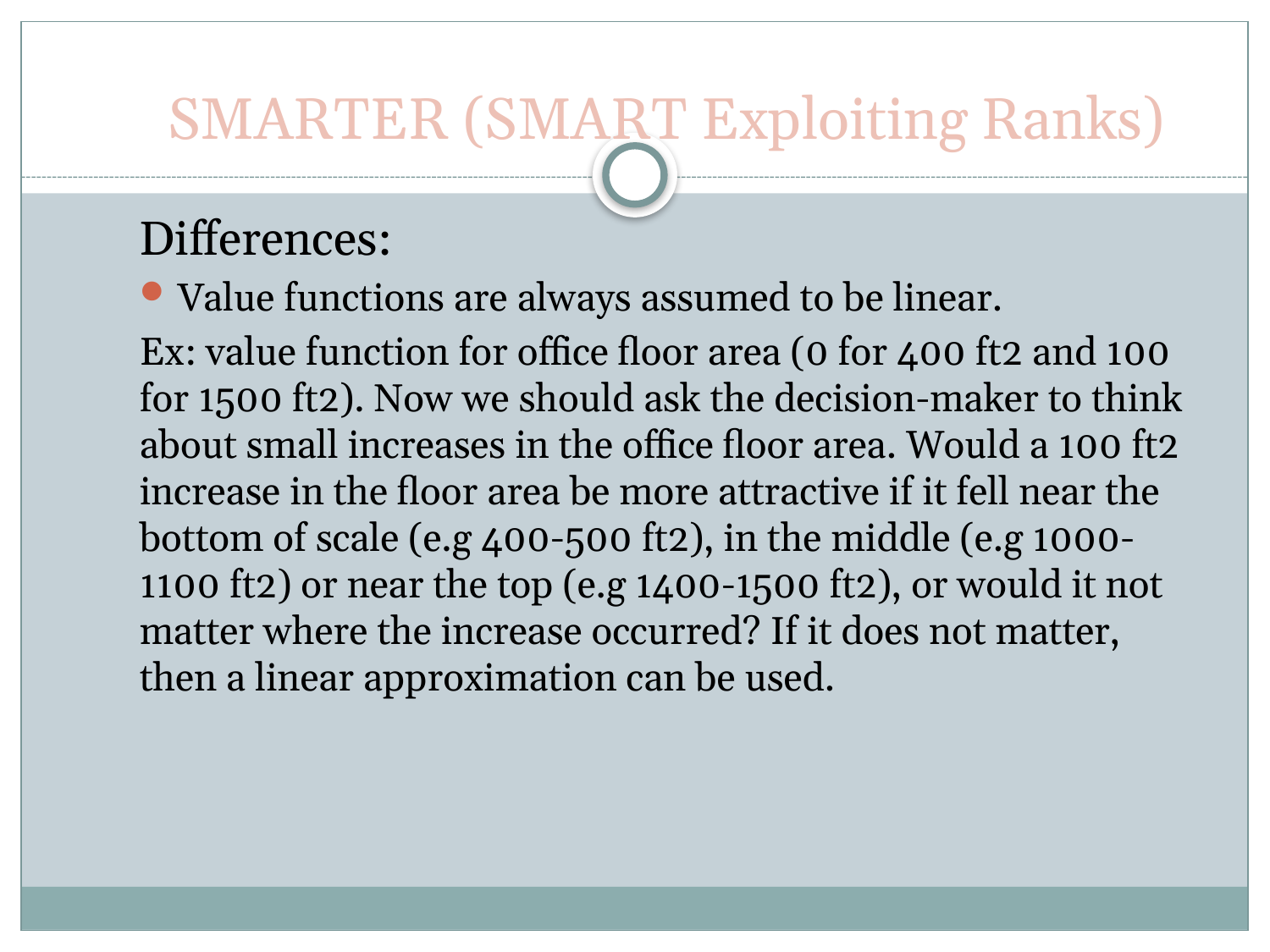

# SMARTER (SMART Exploiting Ranks)
Differences:
Value functions are always assumed to be linear.
Ex: value function for office floor area (0 for 400 ft2 and 100 for 1500 ft2). Now we should ask the decision-maker to think about small increases in the office floor area. Would a 100 ft2 increase in the floor area be more attractive if it fell near the bottom of scale (e.g 400-500 ft2), in the middle (e.g 1000-1100 ft2) or near the top (e.g 1400-1500 ft2), or would it not matter where the increase occurred? If it does not matter, then a linear approximation can be used.